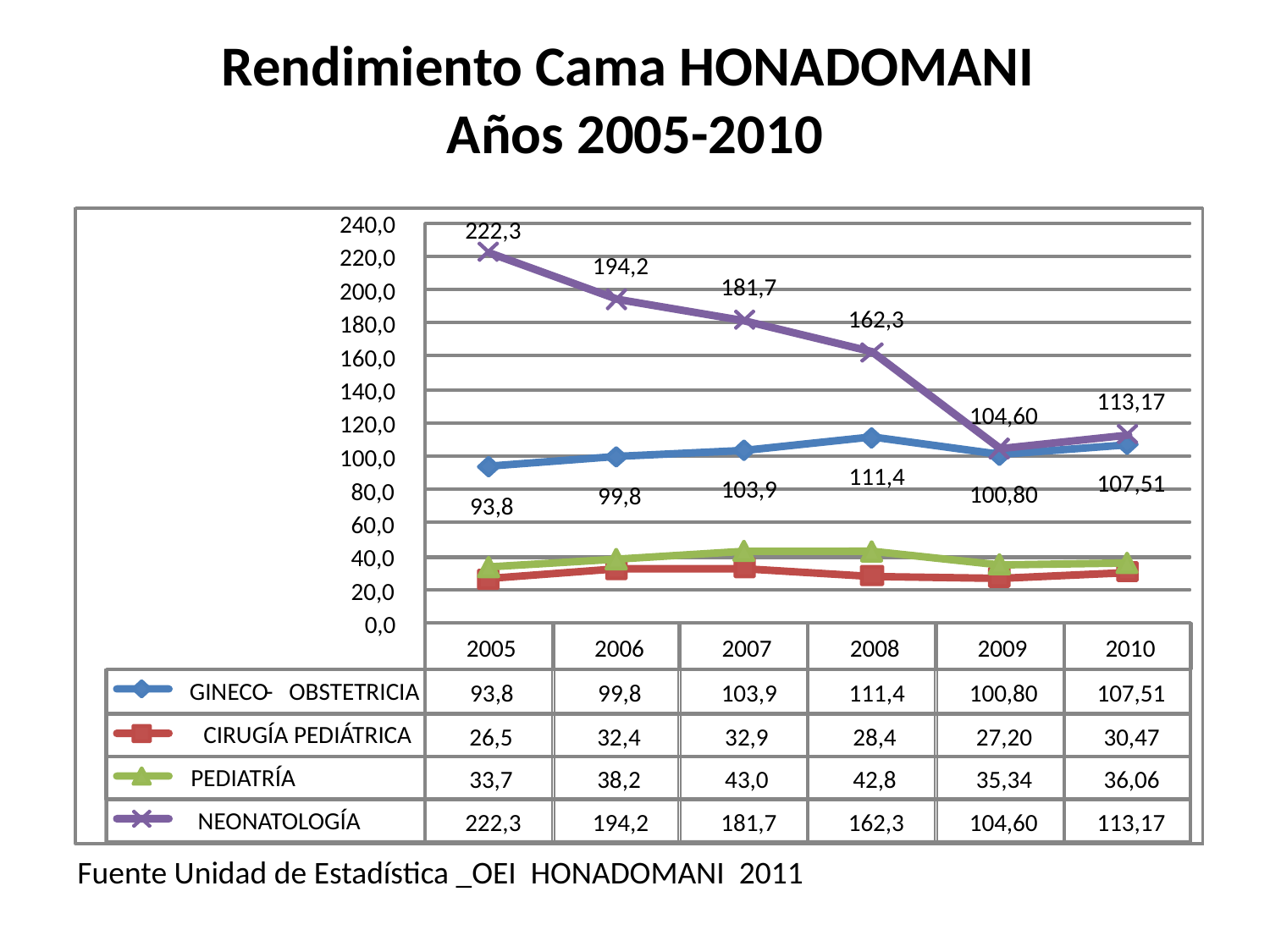

# Rendimiento Cama HONADOMANI Años 2005-2010

240,0
222,3

220,0

194,2
181,7
200,0
162,3
180,0
160,0
140,0
113,17
104,60
120,0

100,0

111,4
107,51
103,9
80,0
100,80
99,8
93,8
60,0

40,0

20,0
0,0

2005
2006
2007
2008
2009
2010

GINECO
-
OBSTETRICIA
93,8
99,8
103,9
111,4
100,80
107,51

CIRUGÍA PEDIÁTRICA
26,5
32,4
32,9
28,4
27,20
30,47

PEDIATRÍA
33,7
38,2
43,0
42,8
35,34
36,06

NEONATOLOGÍA
222,3
194,2
181,7
162,3
104,60
113,17

Fuente Unidad de Estadística _OEI  HONADOMANI  2011